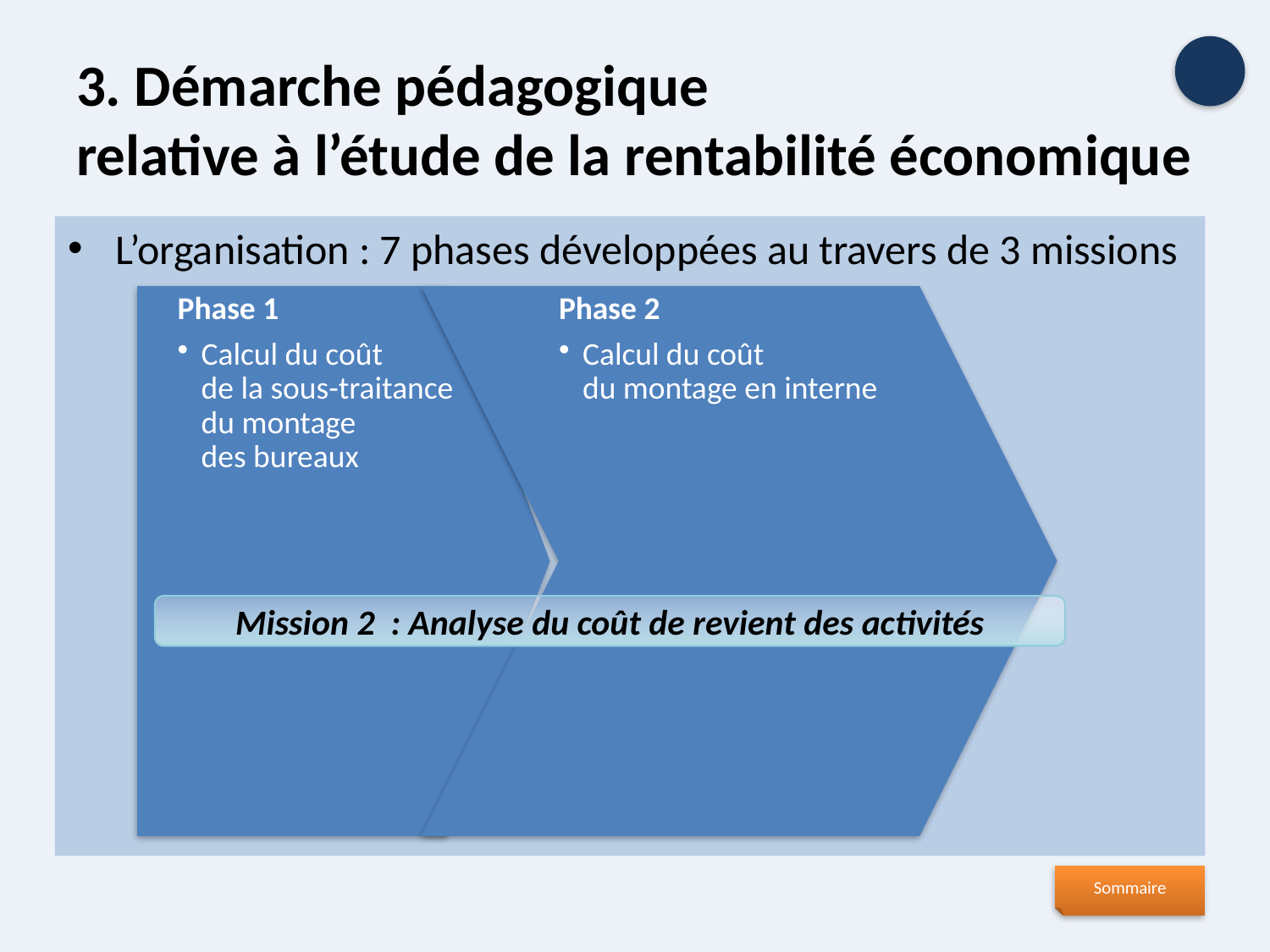

# 3. Démarche pédagogique relative à l’étude de la rentabilité économique
L’organisation : 7 phases développées au travers de 3 missions

Phase 1
Calcul du coût
de la sous-traitance
du montage
des bureaux
Phase 2
Calcul du coût
du montage en interne
Mission 2  : Analyse du coût de revient des activités
Sommaire